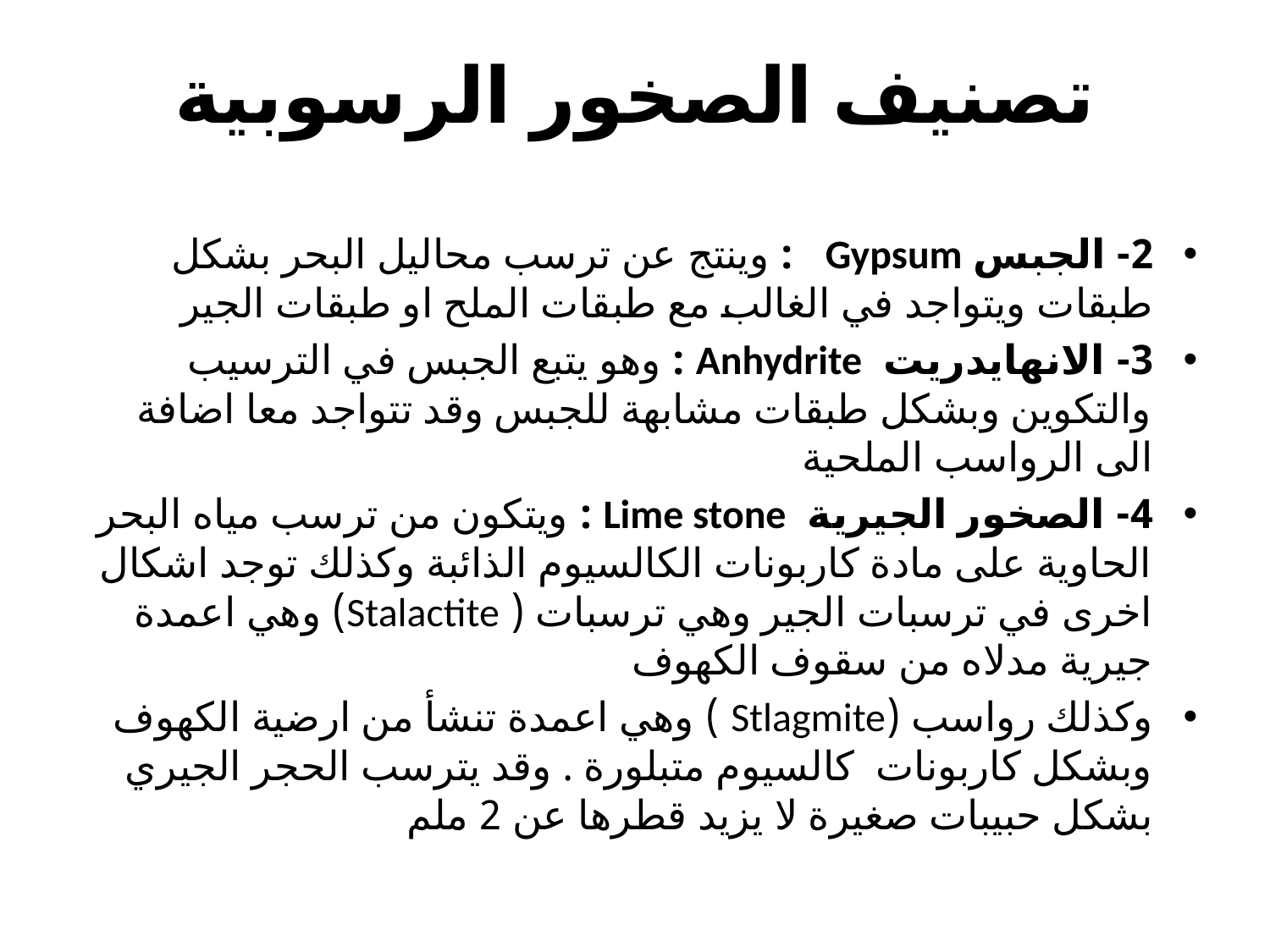

# تصنيف الصخور الرسوبية
2- الجبس Gypsum   : وينتج عن ترسب محاليل البحر بشكل طبقات ويتواجد في الغالب مع طبقات الملح او طبقات الجير
3- الانهايدريت  Anhydrite : وهو يتبع الجبس في الترسيب والتكوين وبشكل طبقات مشابهة للجبس وقد تتواجد معا اضافة الى الرواسب الملحية
4- الصخور الجيرية  Lime stone : ويتكون من ترسب مياه البحر الحاوية على مادة كاربونات الكالسيوم الذائبة وكذلك توجد اشكال اخرى في ترسبات الجير وهي ترسبات ( Stalactite) وهي اعمدة جيرية مدلاه من سقوف الكهوف
وكذلك رواسب (Stlagmite ) وهي اعمدة تنشأ من ارضية الكهوف وبشكل كاربونات  كالسيوم متبلورة . وقد يترسب الحجر الجيري بشكل حبيبات صغيرة لا يزيد قطرها عن 2 ملم